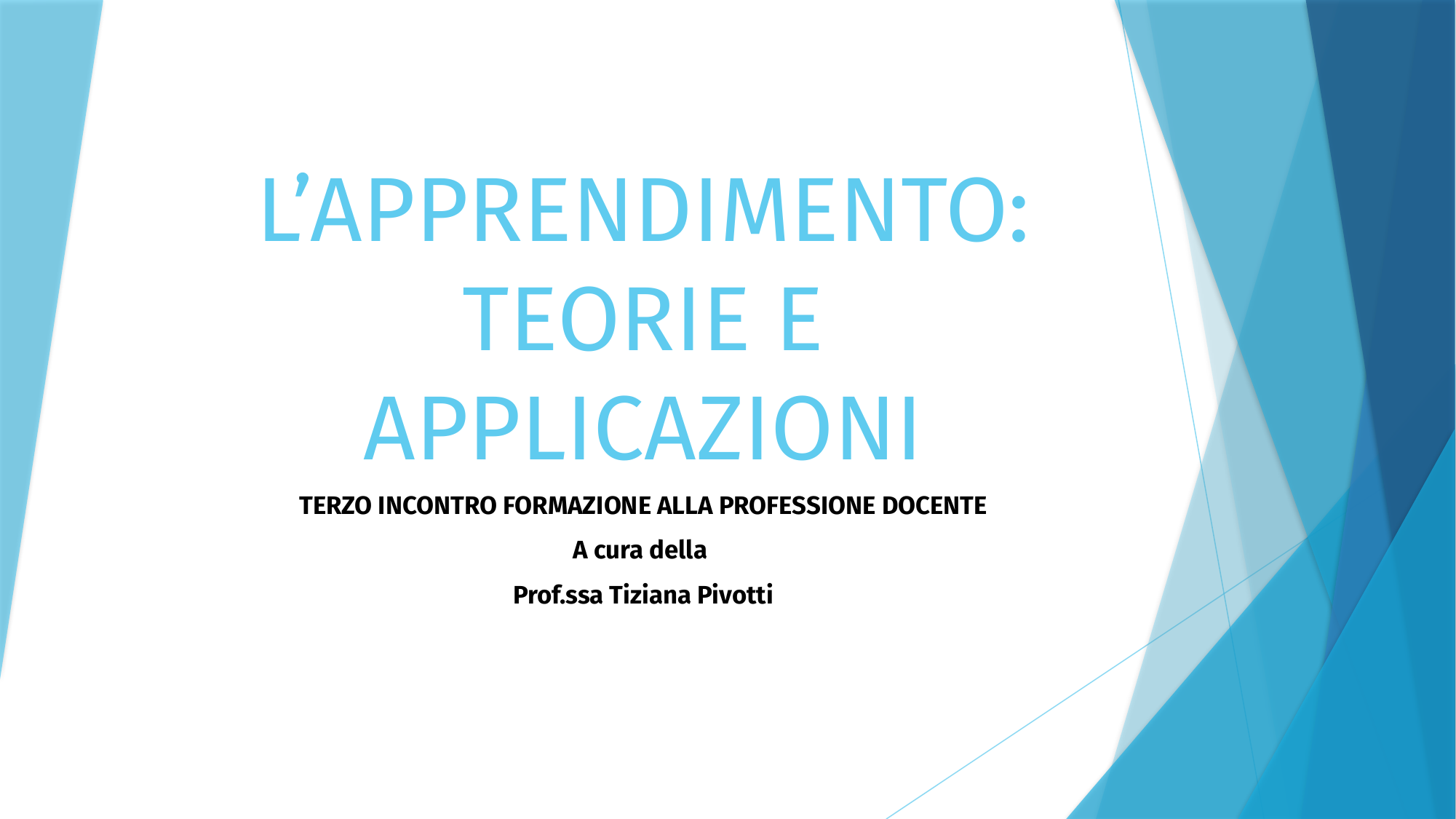

# L’APPRENDIMENTO: TEORIE E APPLICAZIONI
TERZO INCONTRO FORMAZIONE ALLA PROFESSIONE DOCENTE
A cura della
Prof.ssa Tiziana Pivotti